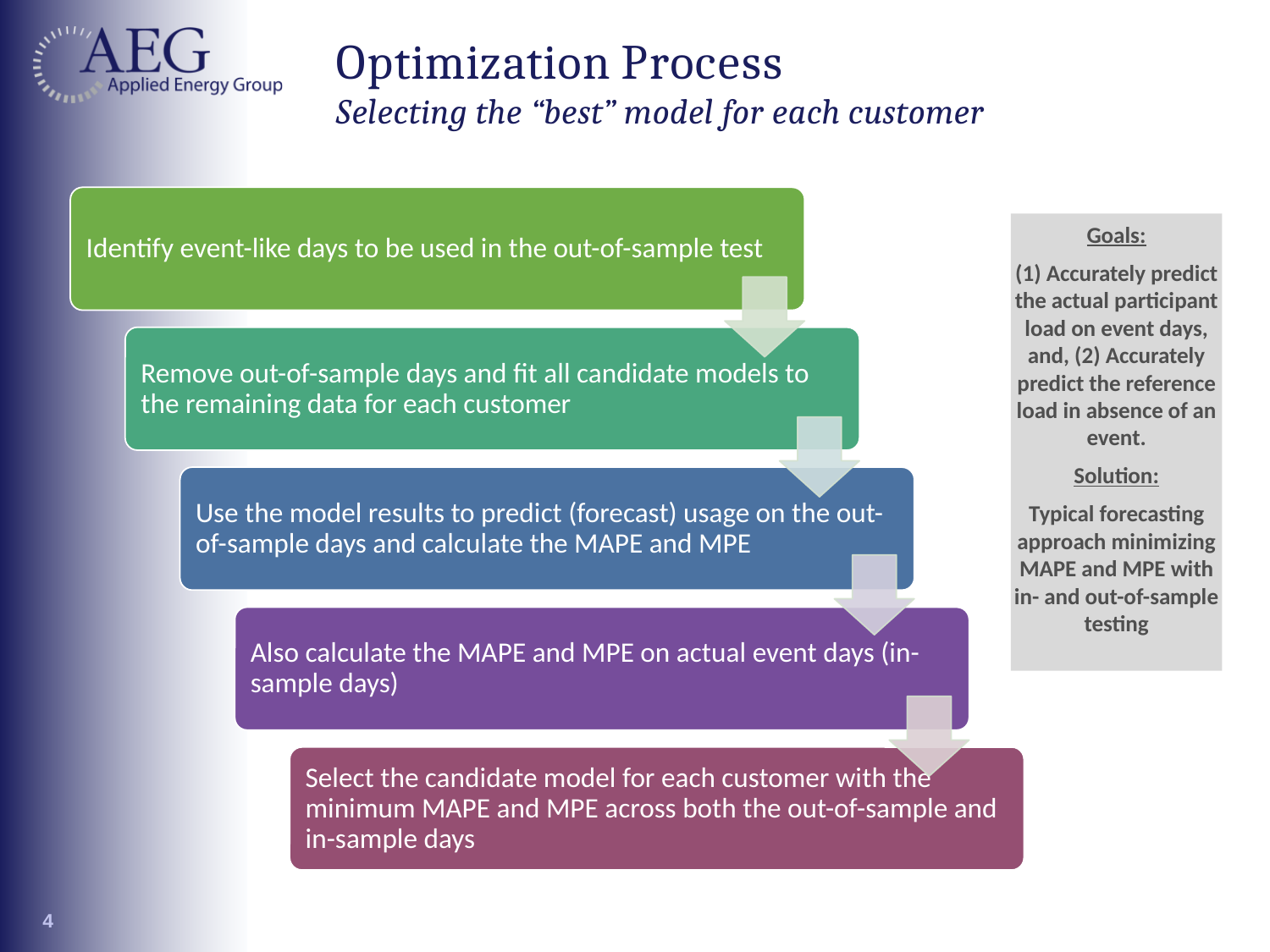

# Optimization Process Selecting the “best” model for each customer
Identify event-like days to be used in the out-of-sample test
Remove out-of-sample days and fit all candidate models to the remaining data for each customer
Use the model results to predict (forecast) usage on the out-of-sample days and calculate the MAPE and MPE
Also calculate the MAPE and MPE on actual event days (in-sample days)
Select the candidate model for each customer with the minimum MAPE and MPE across both the out-of-sample and in-sample days

Goals:
(1) Accurately predict the actual participant load on event days, and, (2) Accurately predict the reference load in absence of an event.
Solution:
Typical forecasting approach minimizing MAPE and MPE with in- and out-of-sample testing